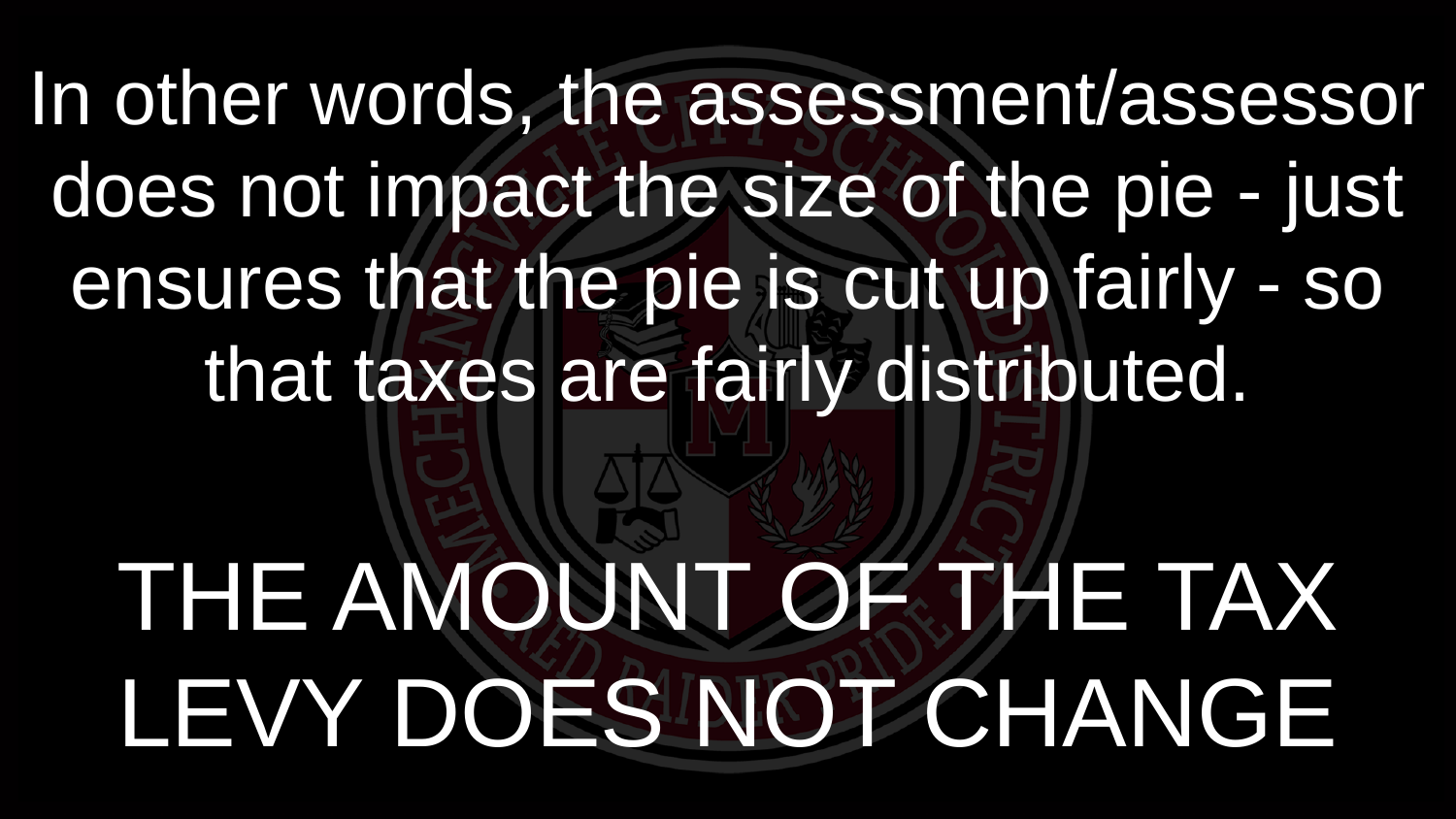

# In other words, the assessment/assessor does not impact the size of the pie - just ensures that the pie is cut up fairly - so that taxes are fairly distributed.

THE AMOUNT OF THE TAX LEVY DOES NOT CHANGE